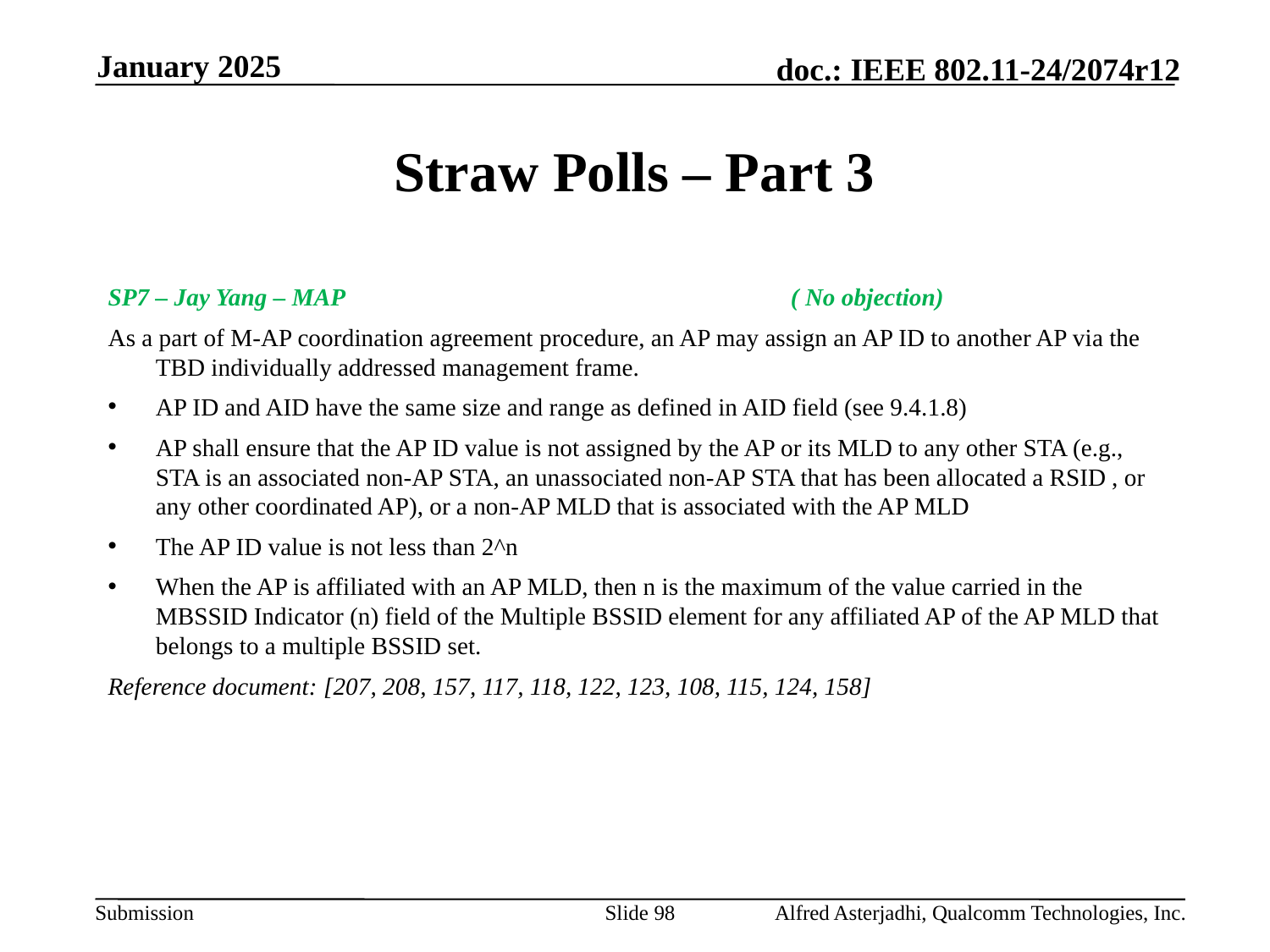

January 2025
# Straw Polls – Part 3
SP7 – Jay Yang – MAP 				( No objection)
As a part of M-AP coordination agreement procedure, an AP may assign an AP ID to another AP via the TBD individually addressed management frame.
AP ID and AID have the same size and range as defined in AID field (see 9.4.1.8)
AP shall ensure that the AP ID value is not assigned by the AP or its MLD to any other STA (e.g., STA is an associated non-AP STA, an unassociated non-AP STA that has been allocated a RSID , or any other coordinated AP), or a non-AP MLD that is associated with the AP MLD
The AP ID value is not less than 2^n
When the AP is affiliated with an AP MLD, then n is the maximum of the value carried in the MBSSID Indicator (n) field of the Multiple BSSID element for any affiliated AP of the AP MLD that belongs to a multiple BSSID set.
Reference document: [207, 208, 157, 117, 118, 122, 123, 108, 115, 124, 158]
Slide 98
Alfred Asterjadhi, Qualcomm Technologies, Inc.